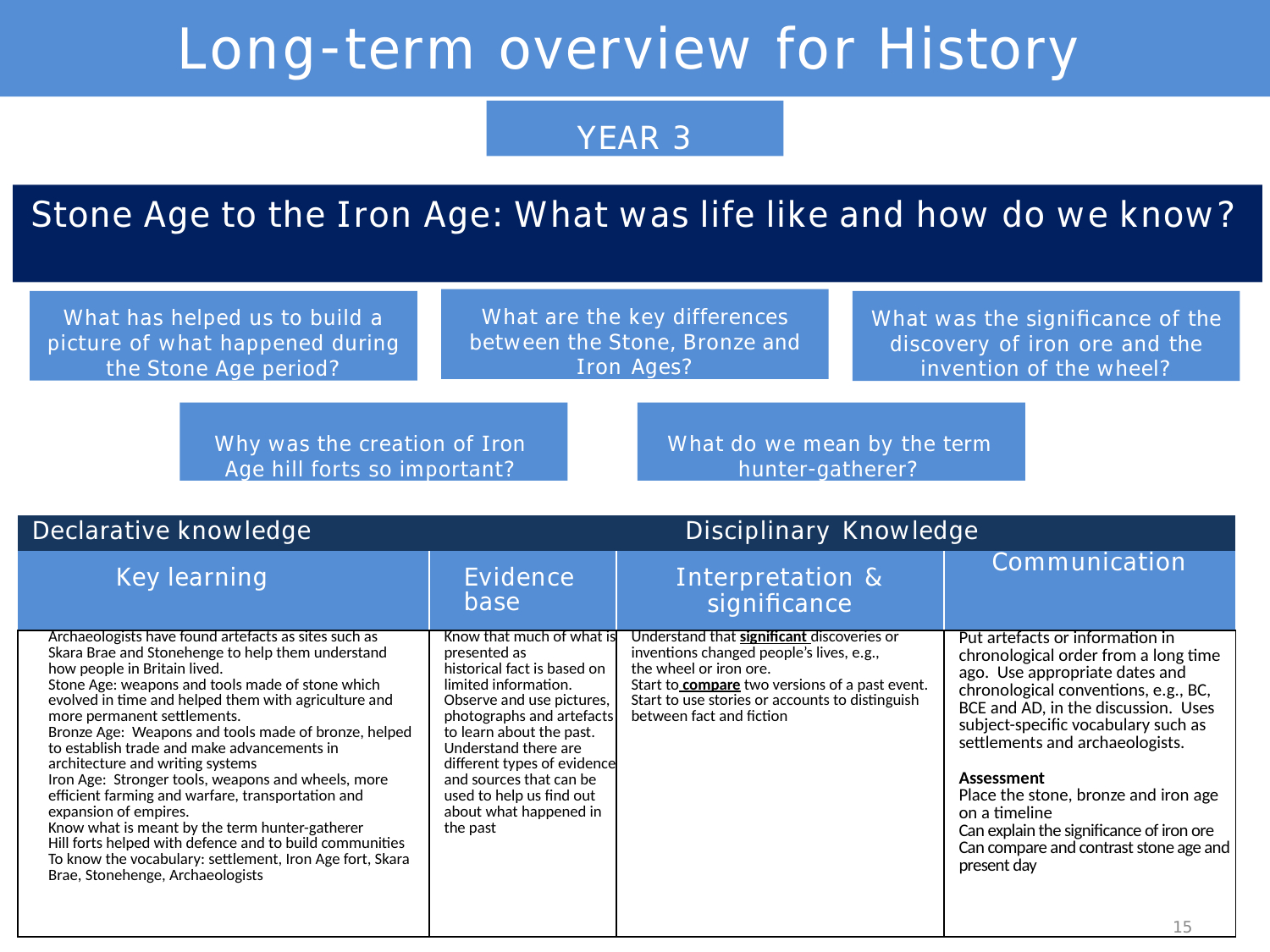

# Long-term overview for History
YEAR 3

Stone Age to the Iron Age: What was life like and how do we know?
What are the key differences between the Stone, Bronze and Iron Ages?
What has helped us to build a picture of what happened during the Stone Age period?
What was the significance of the discovery of iron ore and the invention of the wheel?

Why was the creation of Iron Age hill forts so important?

What do we mean by the term hunter-gatherer?
| Declarative knowledge | Disciplinary Knowledge |  |  |
| --- | --- | --- | --- |
| Key learning | Evidence base | Interpretation & significance | Communication |
| Archaeologists have found artefacts as sites such as Skara Brae and Stonehenge to help them understand how people in Britain lived. Stone Age: weapons and tools made of stone which evolved in time and helped them with agriculture and more permanent settlements. Bronze Age: Weapons and tools made of bronze, helped to establish trade and make advancements in architecture and writing systems Iron Age: Stronger tools, weapons and wheels, more efficient farming and warfare, transportation and expansion of empires. Know what is meant by the term hunter-gatherer Hill forts helped with defence and to build communities To know the vocabulary: settlement, Iron Age fort, Skara Brae, Stonehenge, Archaeologists | Know that much of what is presented as historical fact is based on limited information. Observe and use pictures, photographs and artefacts to learn about the past. Understand there are different types of evidence and sources that can be used to help us find out about what happened in the past | Understand that significant discoveries or inventions changed people’s lives, e.g., the wheel or iron ore. Start to compare two versions of a past event. Start to use stories or accounts to distinguish between fact and fiction | Put artefacts or information in chronological order from a long time ago. Use appropriate dates and chronological conventions, e.g., BC, BCE and AD, in the discussion. Uses subject-specific vocabulary such as settlements and archaeologists. Assessment Place the stone, bronze and iron age on a timeline Can explain the significance of iron ore Can compare and contrast stone age and present day |
15